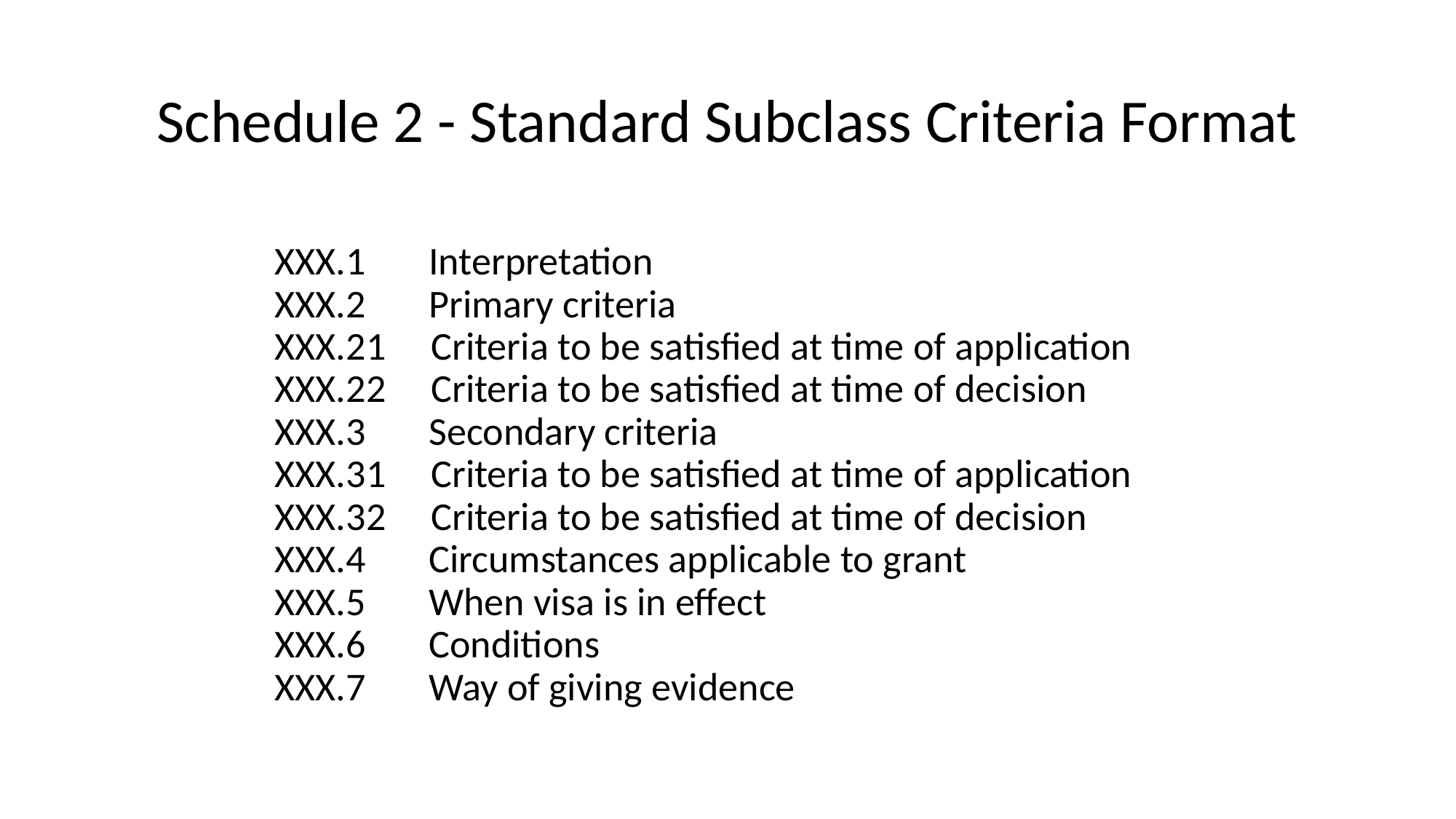

# Schedule 2 - Standard Subclass Criteria Format

	XXX.1       Interpretation
XXX.2       Primary criteria
XXX.21     Criteria to be satisfied at time of application
XXX.22     Criteria to be satisfied at time of decision
XXX.3       Secondary criteria
XXX.31     Criteria to be satisfied at time of application
XXX.32     Criteria to be satisfied at time of decision
XXX.4       Circumstances applicable to grant
XXX.5       When visa is in effect
XXX.6       Conditions
XXX.7       Way of giving evidence